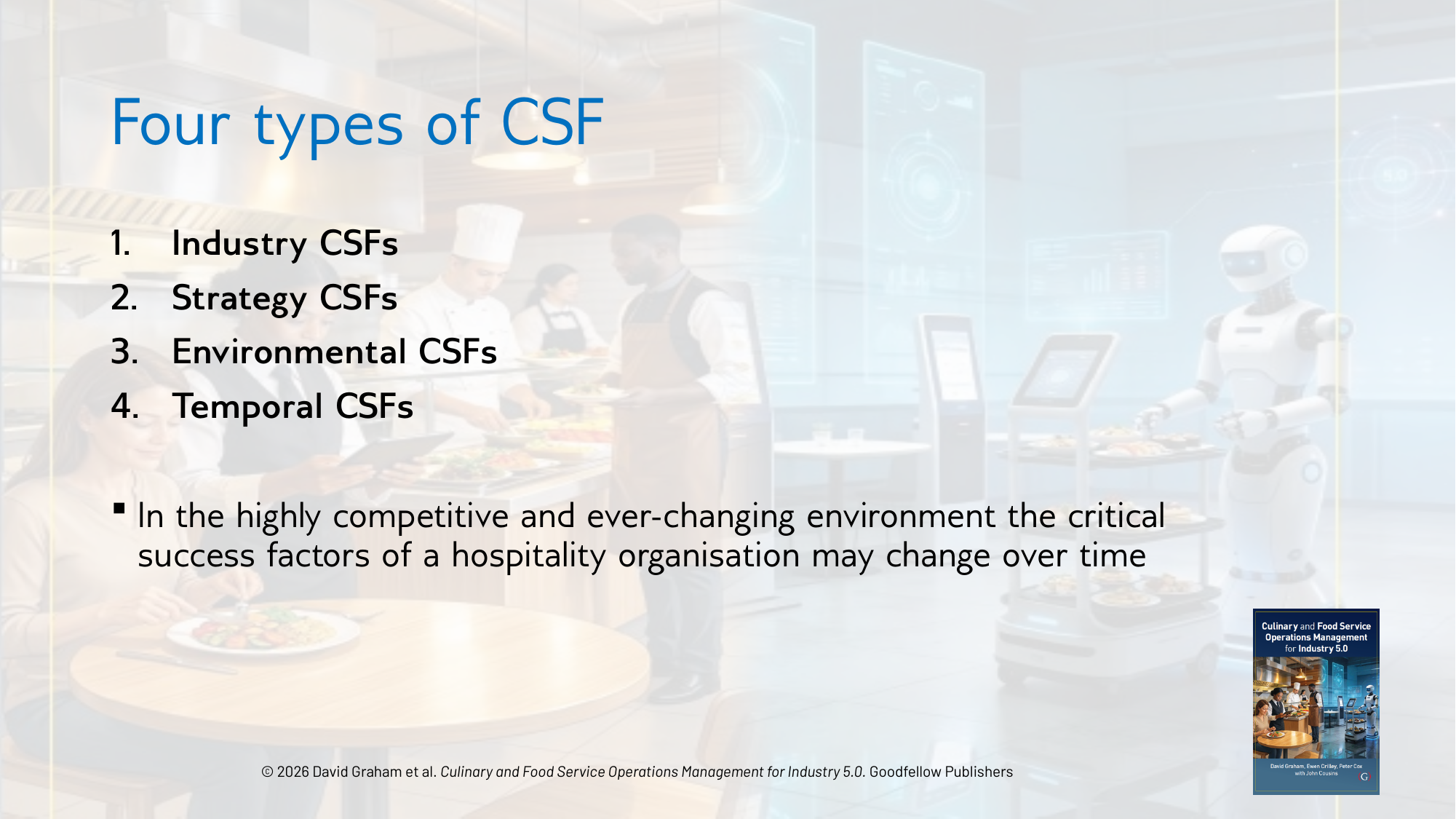

# Four types of CSF
Industry CSFs
Strategy CSFs
Environmental CSFs
Temporal CSFs

In the highly competitive and ever-changing environment the critical success factors of a hospitality organisation may change over time
© 2026 David Graham et al. Culinary and Food Service Operations Management for Industry 5.0. Goodfellow Publishers